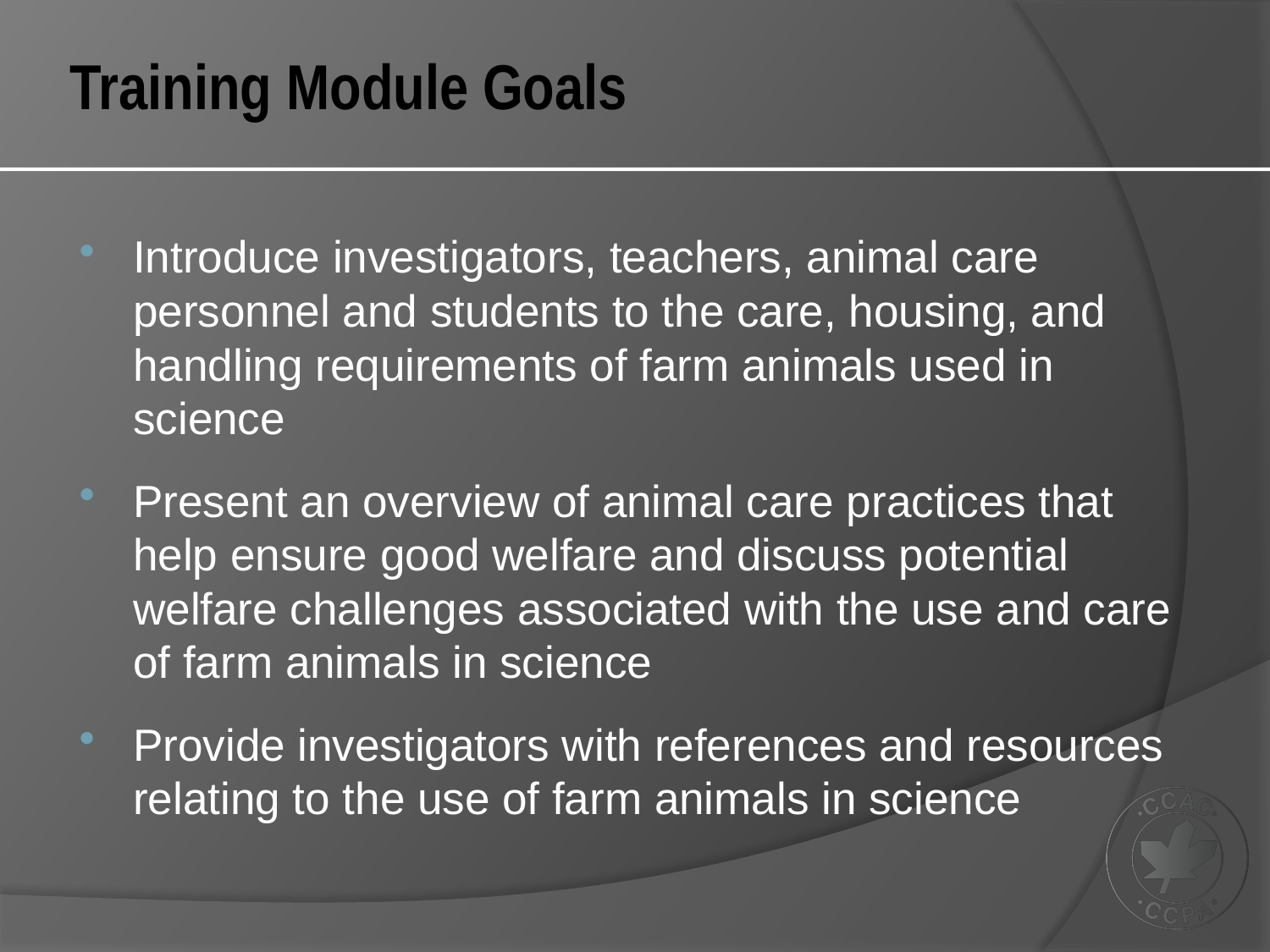

# Training Module Goals
Introduce investigators, teachers, animal care personnel and students to the care, housing, and handling requirements of farm animals used in science
Present an overview of animal care practices that help ensure good welfare and discuss potential welfare challenges associated with the use and care of farm animals in science
Provide investigators with references and resources relating to the use of farm animals in science